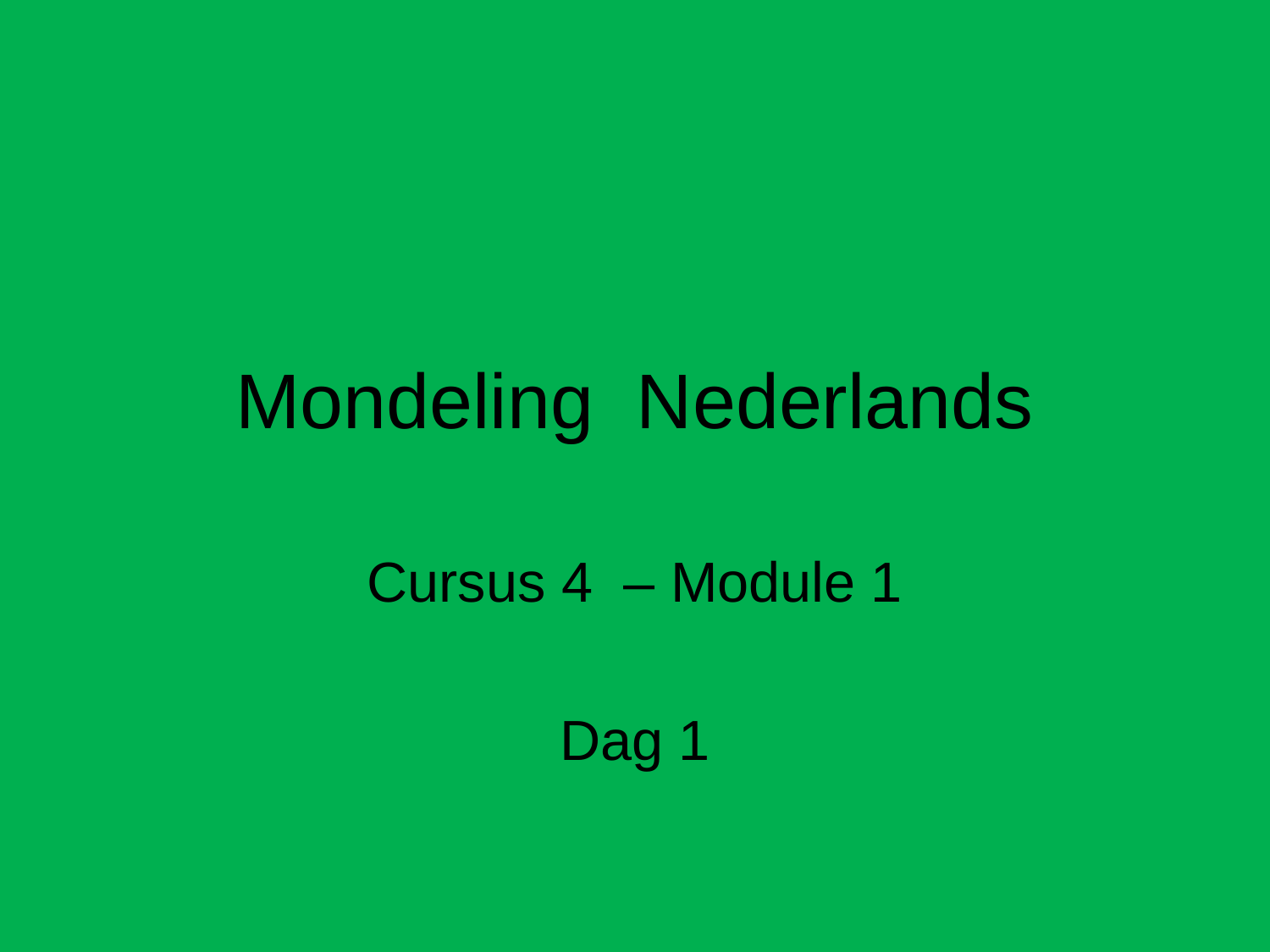

# Mondeling  Nederlands
Cursus 4  – Module 1

Dag 1